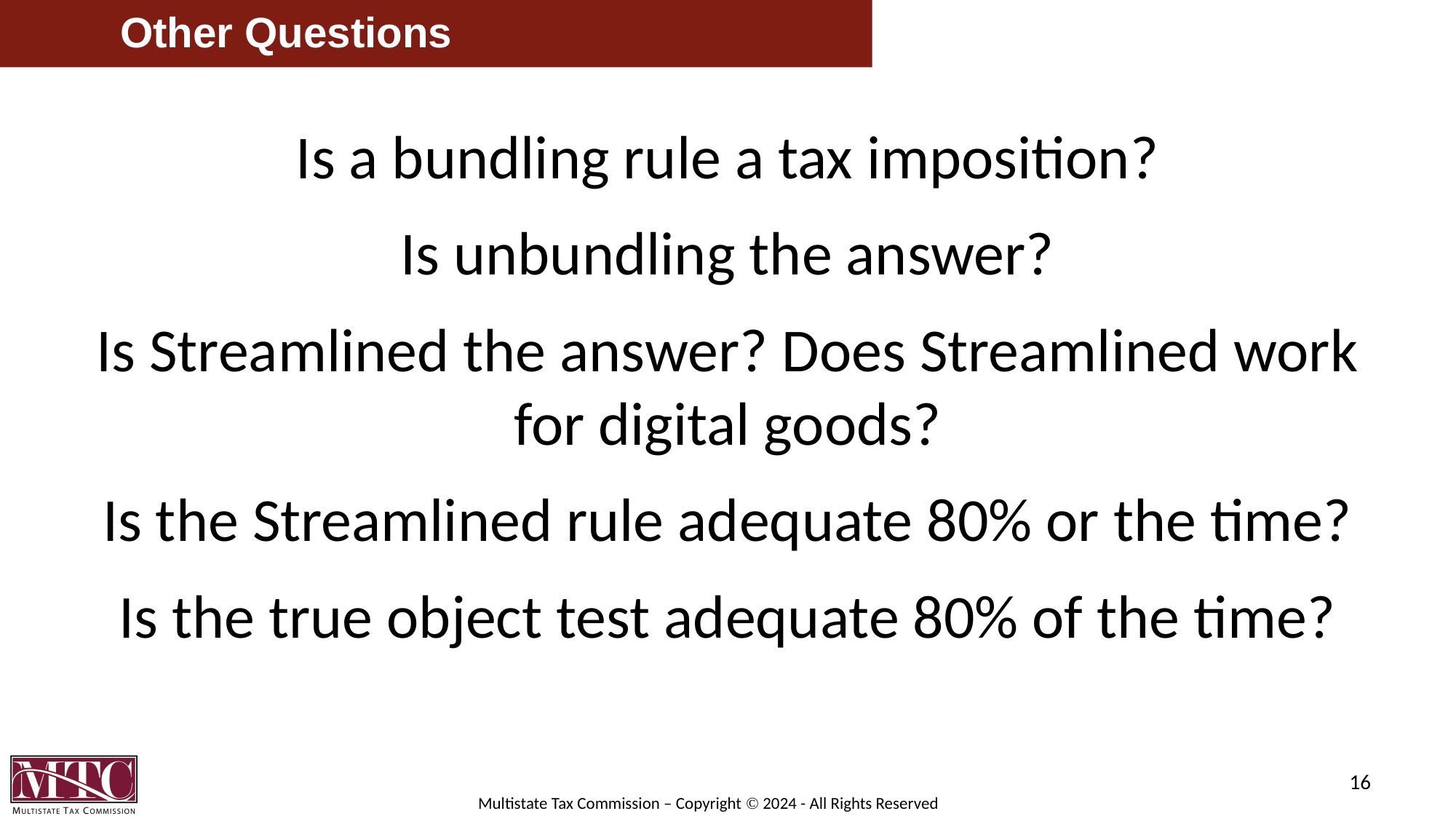

# Other Questions
Is a bundling rule a tax imposition?
Is unbundling the answer?
Is Streamlined the answer? Does Streamlined work for digital goods?
Is the Streamlined rule adequate 80% or the time?
Is the true object test adequate 80% of the time?
16